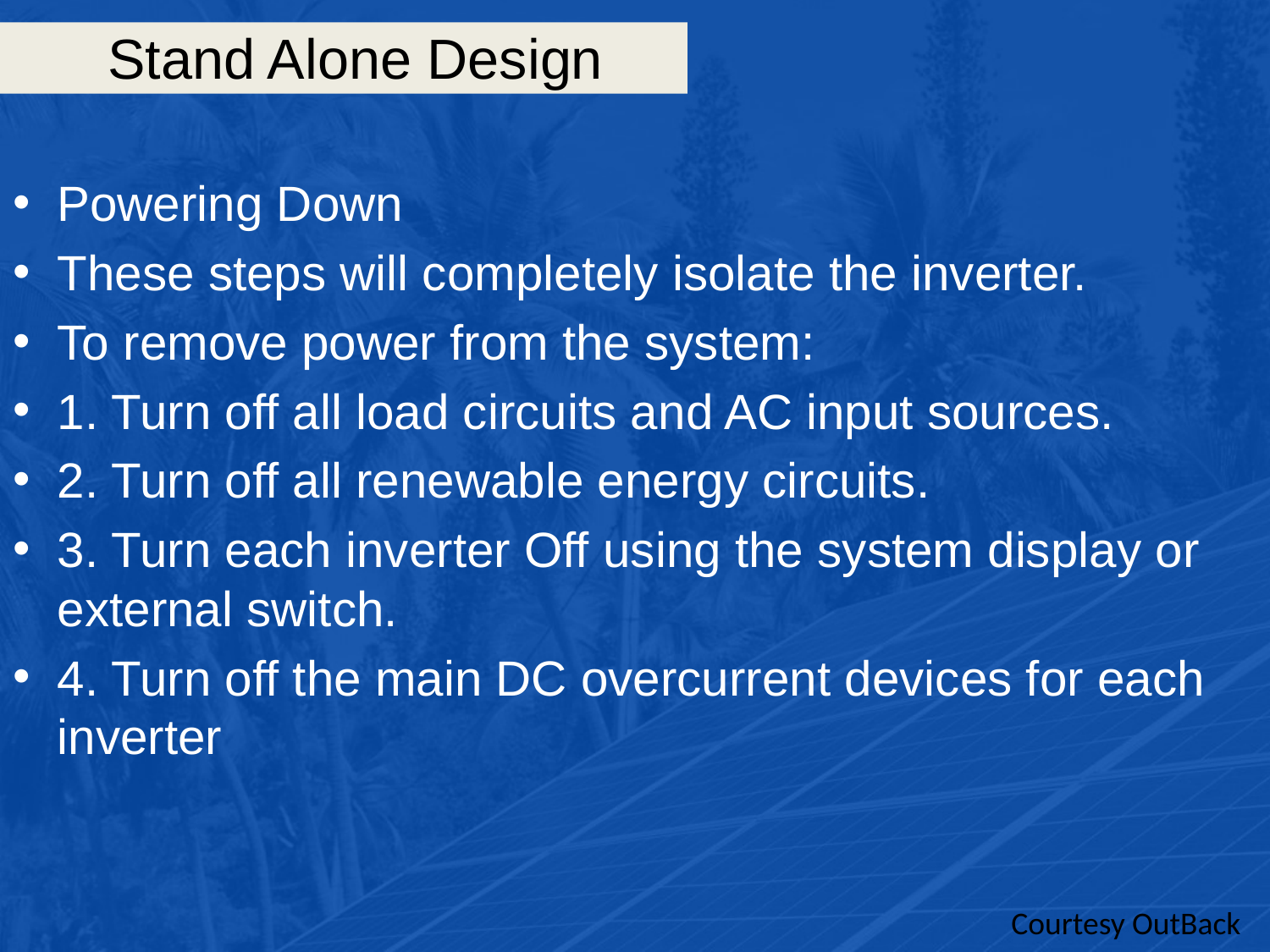

# Stand Alone Design
Powering Down
These steps will completely isolate the inverter.
To remove power from the system:
1. Turn off all load circuits and AC input sources.
2. Turn off all renewable energy circuits.
3. Turn each inverter Off using the system display or external switch.
4. Turn off the main DC overcurrent devices for each inverter
Courtesy OutBack